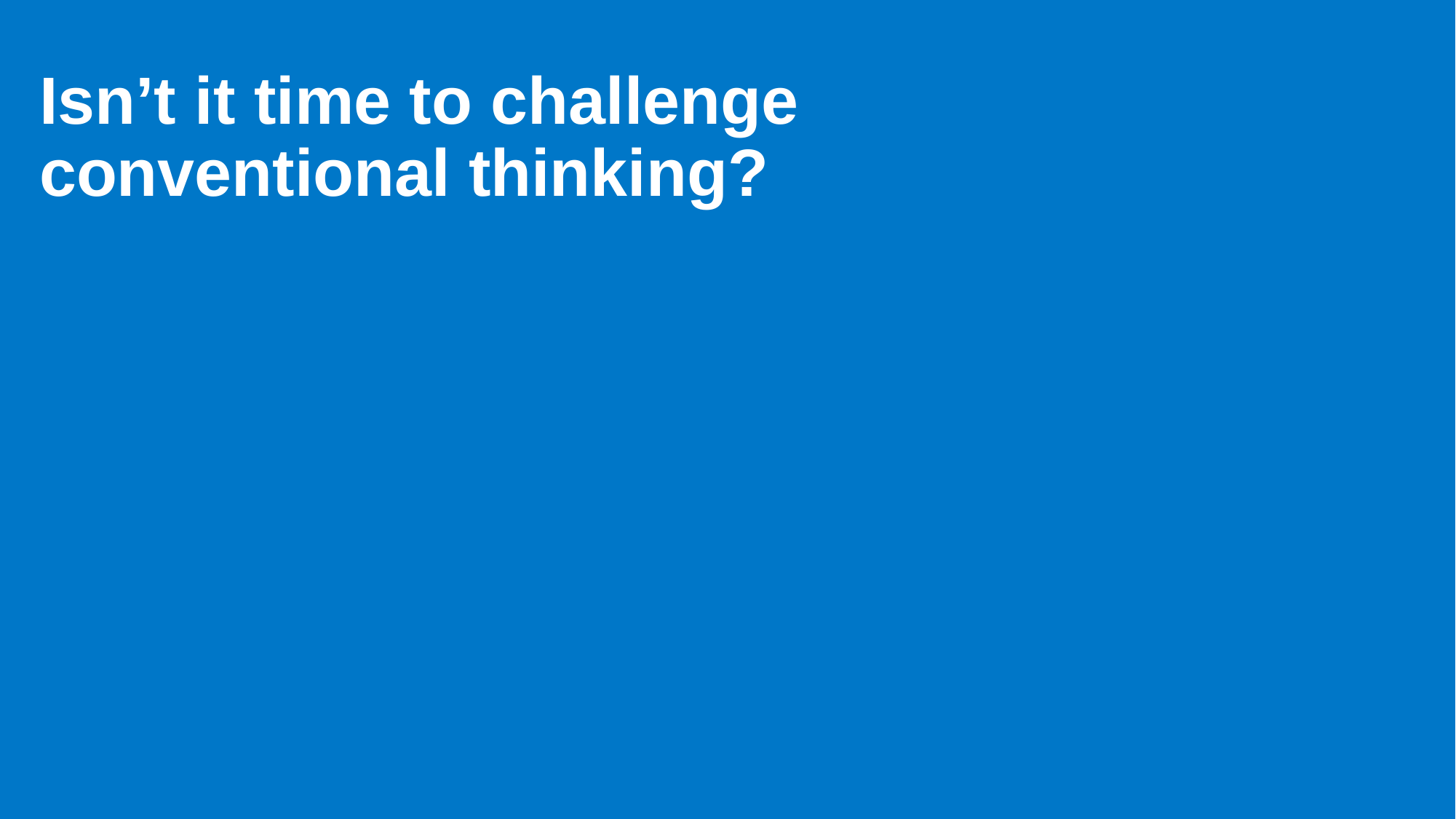

# Isn’t it time to challenge conventional thinking?